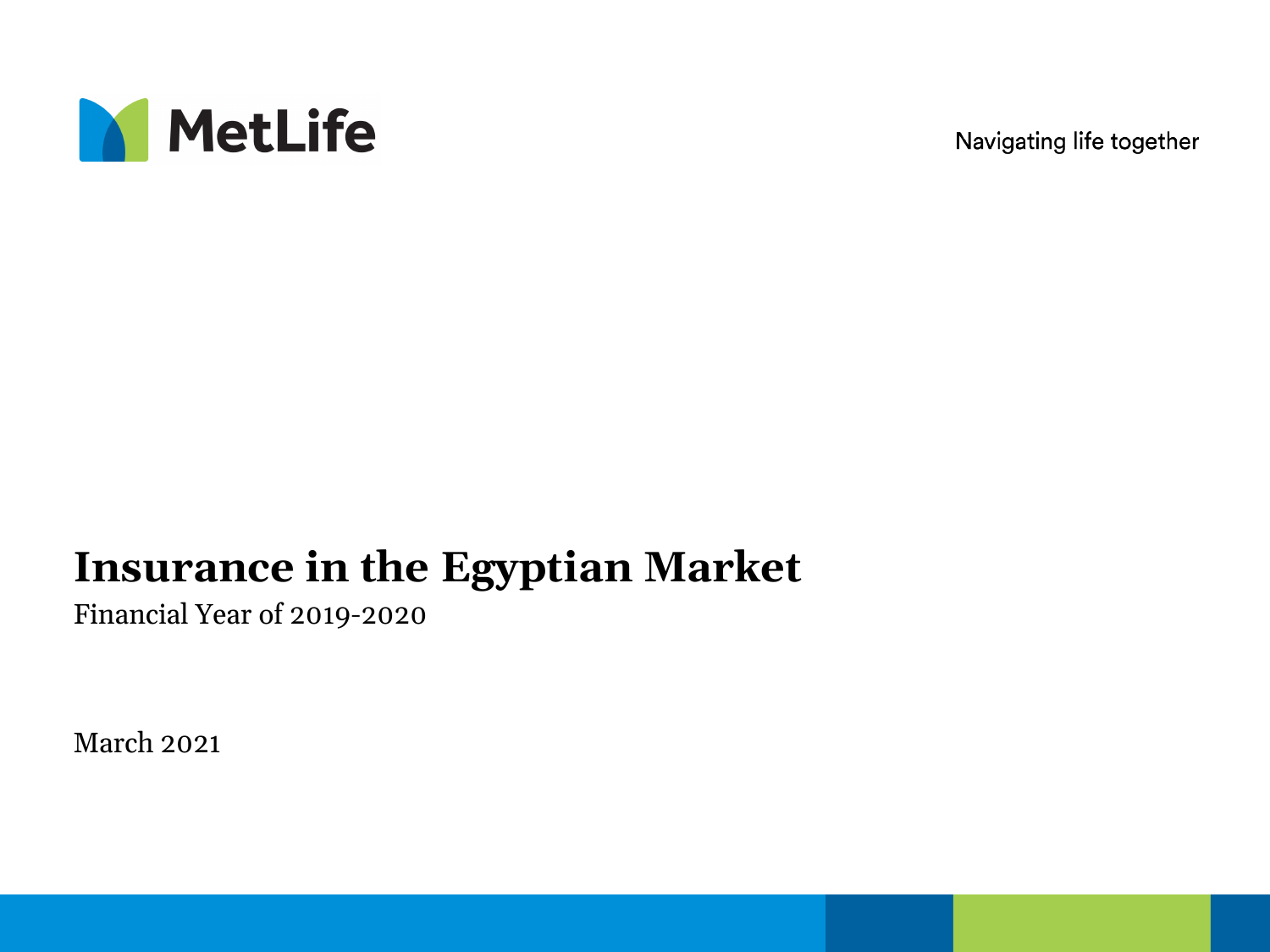

# Insurance in the Egyptian Market
Financial Year of 2019-2020
March 2021